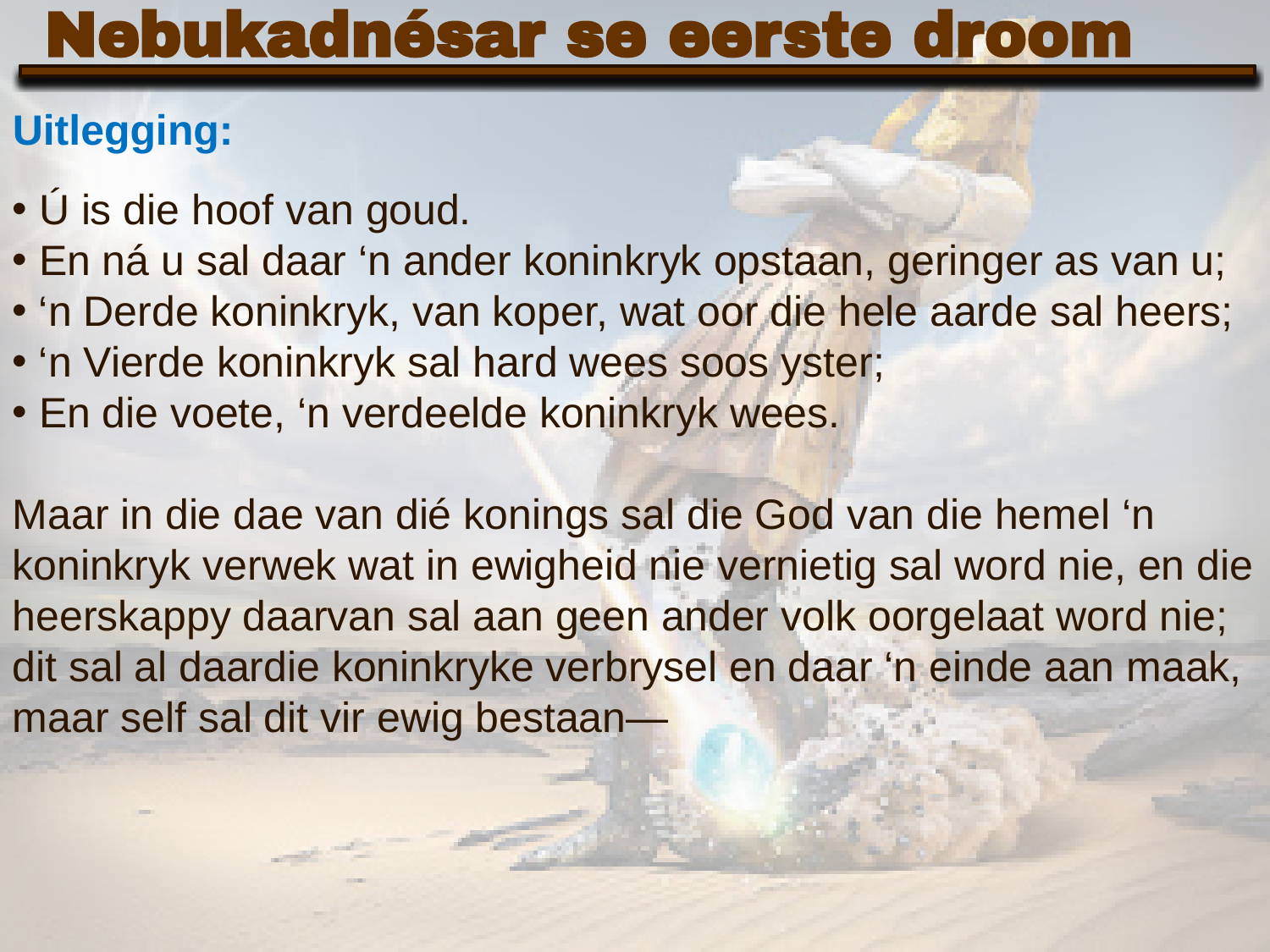

Nebukadnésar se eerste droom

Uitlegging:

 Ú is die hoof van goud.
 En ná u sal daar ‘n ander koninkryk opstaan, geringer as van u;
 ‘n Derde koninkryk, van koper, wat oor die hele aarde sal heers;
 ‘n Vierde koninkryk sal hard wees soos yster;
 En die voete, ‘n verdeelde koninkryk wees.

Maar in die dae van dié konings sal die God van die hemel ‘n koninkryk verwek wat in ewigheid nie vernietig sal word nie, en die heerskappy daarvan sal aan geen ander volk oorgelaat word nie; dit sal al daardie koninkryke verbrysel en daar ‘n einde aan maak, maar self sal dit vir ewig bestaan—